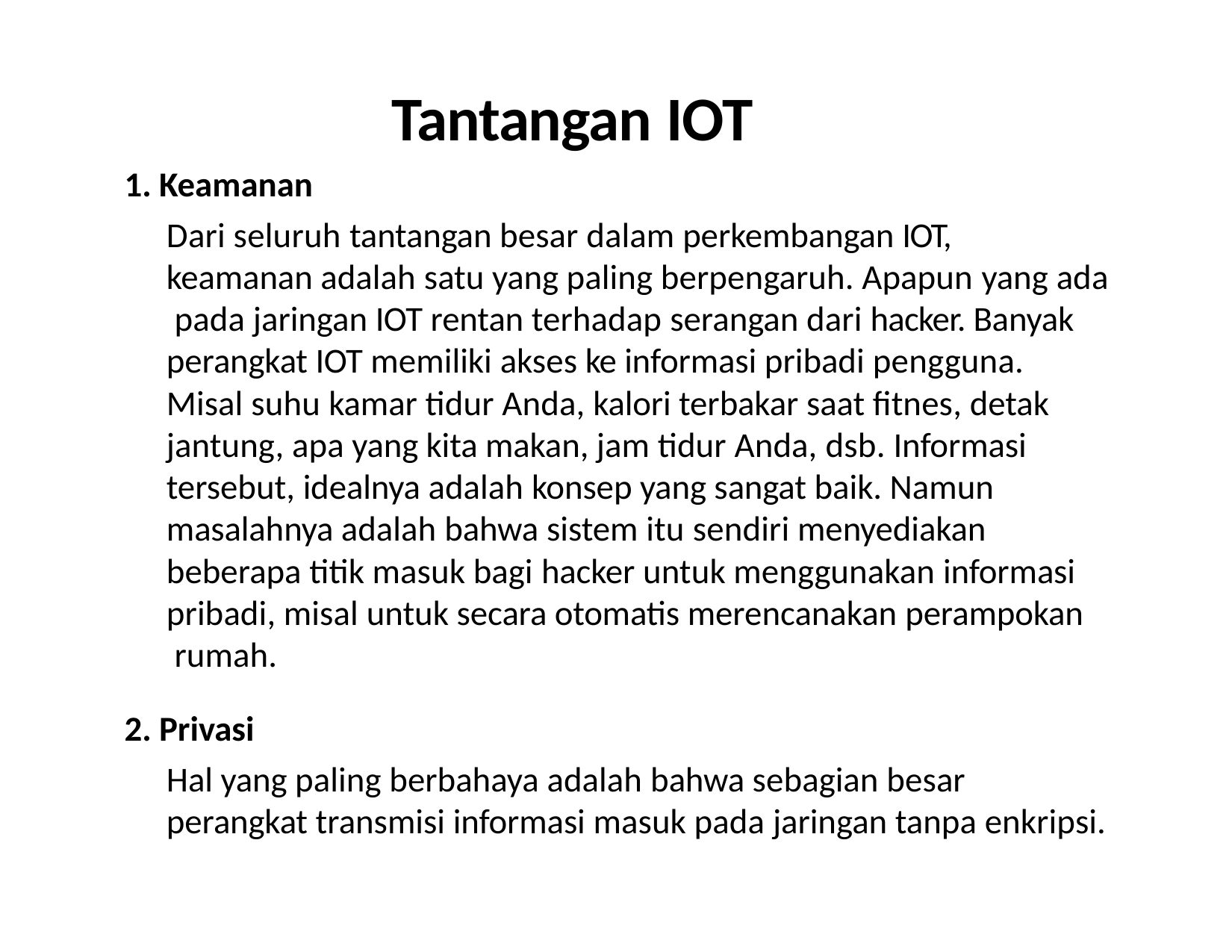

# Tantangan IOT
Keamanan
Dari seluruh tantangan besar dalam perkembangan IOT,  keamanan adalah satu yang paling berpengaruh. Apapun yang ada  pada jaringan IOT rentan terhadap serangan dari hacker. Banyak  perangkat IOT memiliki akses ke informasi pribadi pengguna.
Misal suhu kamar tidur Anda, kalori terbakar saat fitnes, detak  jantung, apa yang kita makan, jam tidur Anda, dsb. Informasi  tersebut, idealnya adalah konsep yang sangat baik. Namun  masalahnya adalah bahwa sistem itu sendiri menyediakan  beberapa titik masuk bagi hacker untuk menggunakan informasi  pribadi, misal untuk secara otomatis merencanakan perampokan  rumah.

Privasi
Hal yang paling berbahaya adalah bahwa sebagian besar  perangkat transmisi informasi masuk pada jaringan tanpa enkripsi.